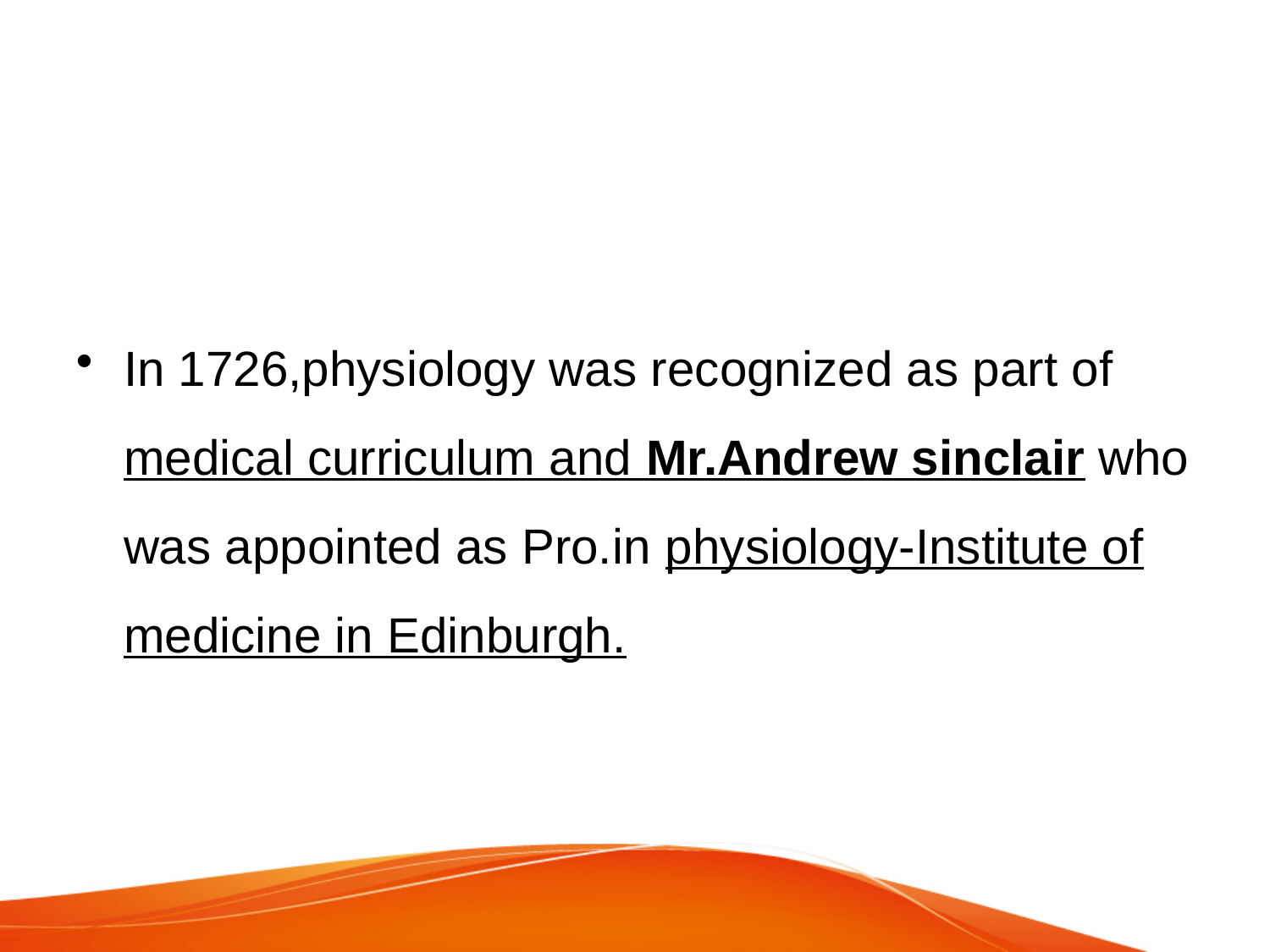

In 1726,physiology was recognized as part of medical curriculum and Mr.Andrew sinclair who was appointed as Pro.in physiology-Institute of medicine in Edinburgh.
13